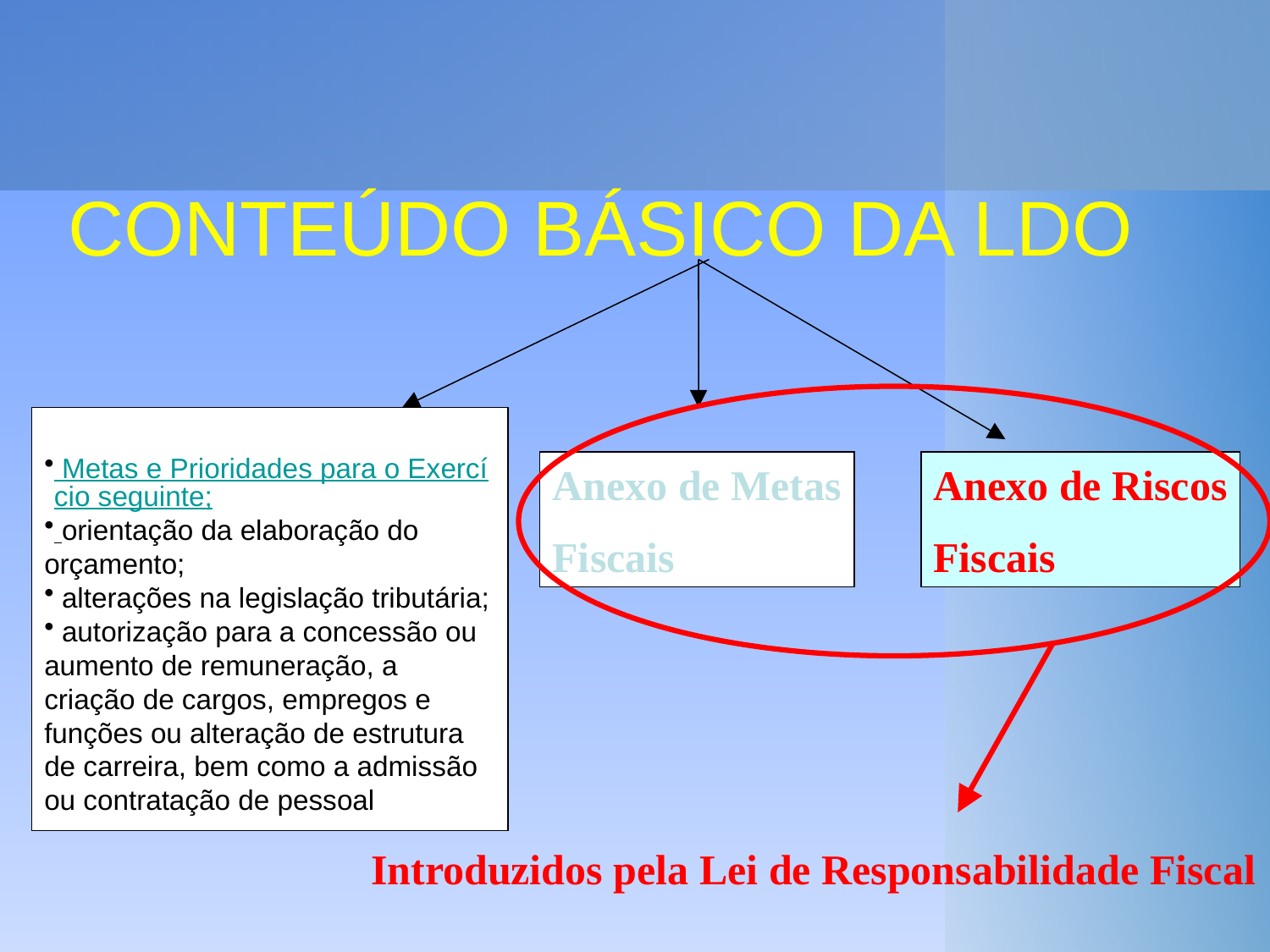

CONTEÚDO BÁSICO DA LDO

 Metas e Prioridades para o Exercício seguinte;
 orientação da elaboração do orçamento;
 alterações na legislação tributária;
 autorização para a concessão ou aumento de remuneração, a criação de cargos, empregos e funções ou alteração de estrutura de carreira, bem como a admissão ou contratação de pessoal
Anexo de Metas
Fiscais
Anexo de Riscos
Fiscais

Introduzidos pela Lei de Responsabilidade Fiscal